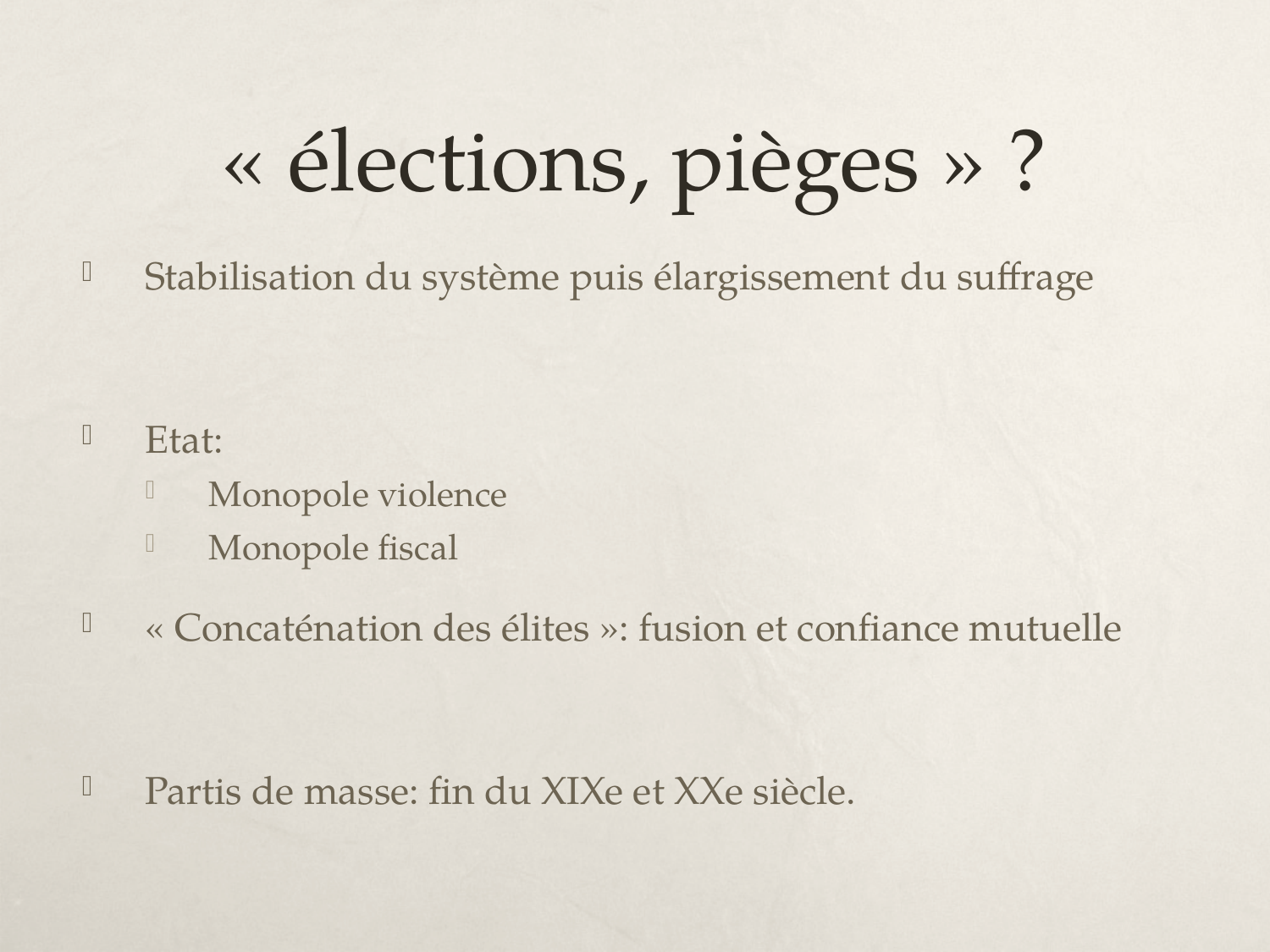

# « élections, pièges » ?
Stabilisation du système puis élargissement du suffrage

Etat:
Monopole violence
Monopole fiscal
« Concaténation des élites »: fusion et confiance mutuelle

Partis de masse: fin du XIXe et XXe siècle.